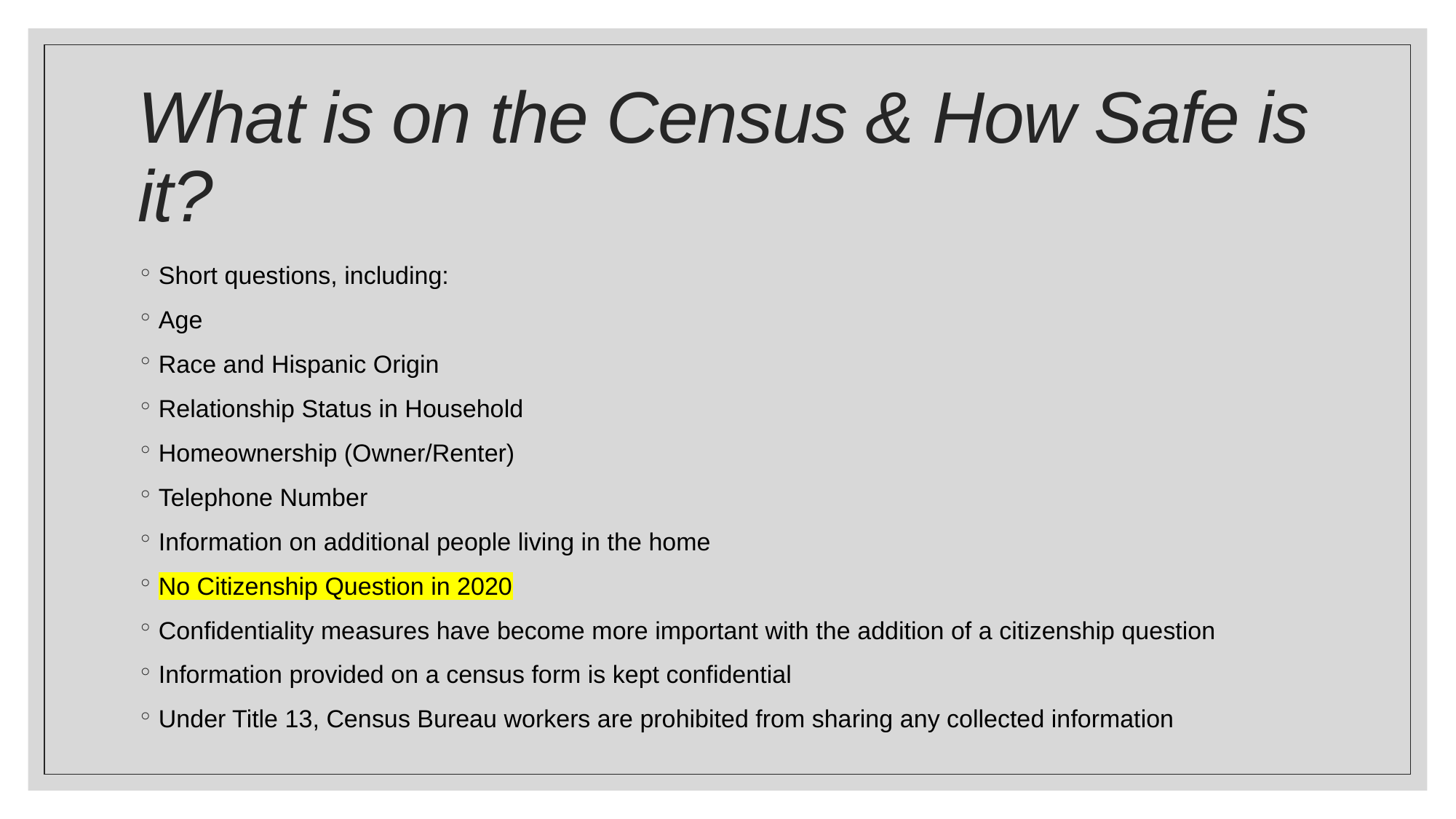

# What is on the Census & How Safe is it?
Short questions, including:
Age
Race and Hispanic Origin
Relationship Status in Household
Homeownership (Owner/Renter)
Telephone Number
Information on additional people living in the home
No Citizenship Question in 2020
Confidentiality measures have become more important with the addition of a citizenship question
Information provided on a census form is kept confidential
Under Title 13, Census Bureau workers are prohibited from sharing any collected information